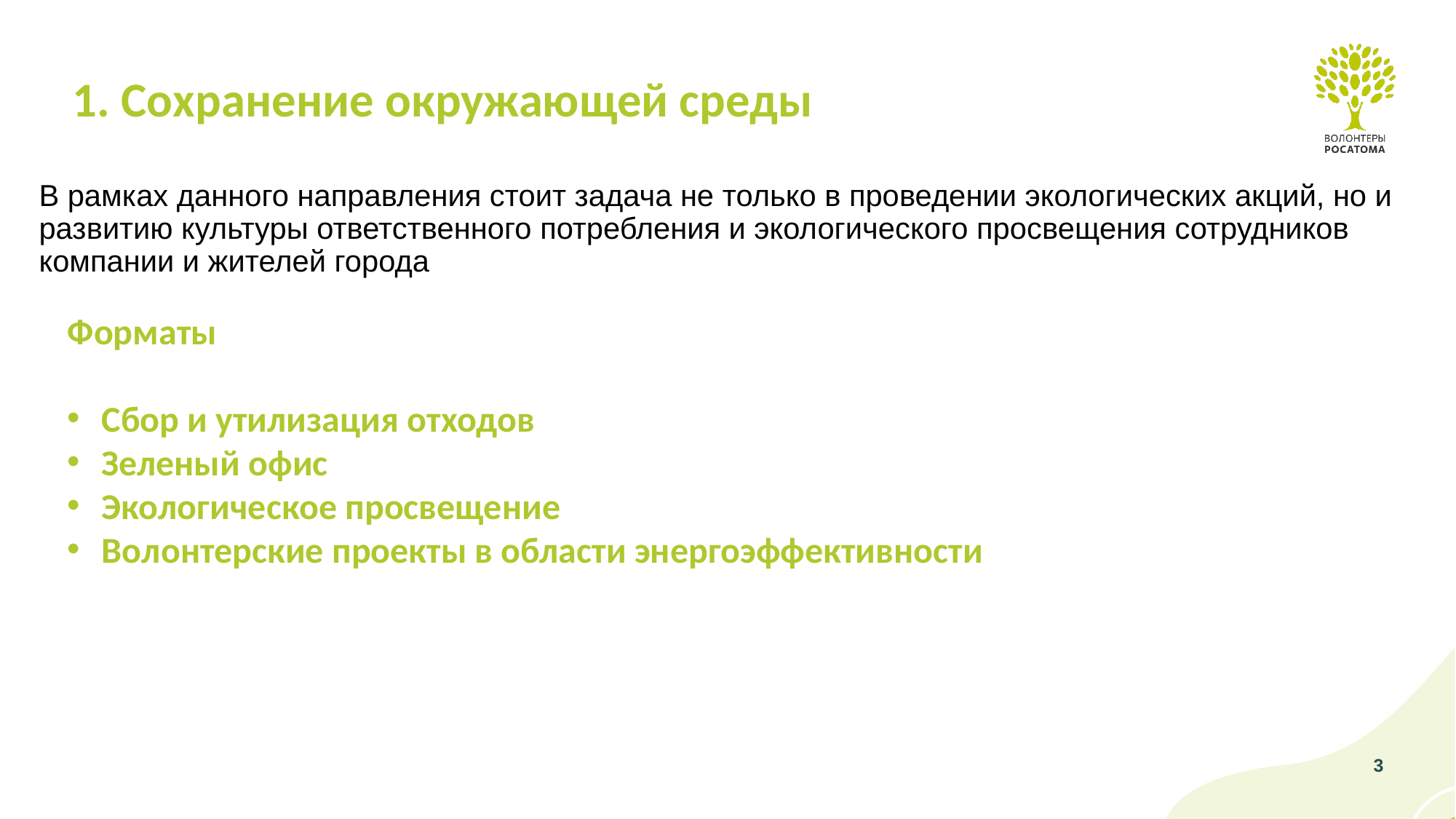

1. Сохранение окружающей среды
В рамках данного направления стоит задача не только в проведении экологических акций, но и развитию культуры ответственного потребления и экологического просвещения сотрудников компании и жителей города
Форматы

Сбор и утилизация отходов
Зеленый офис
Экологическое просвещение
Волонтерские проекты в области энергоэффективности